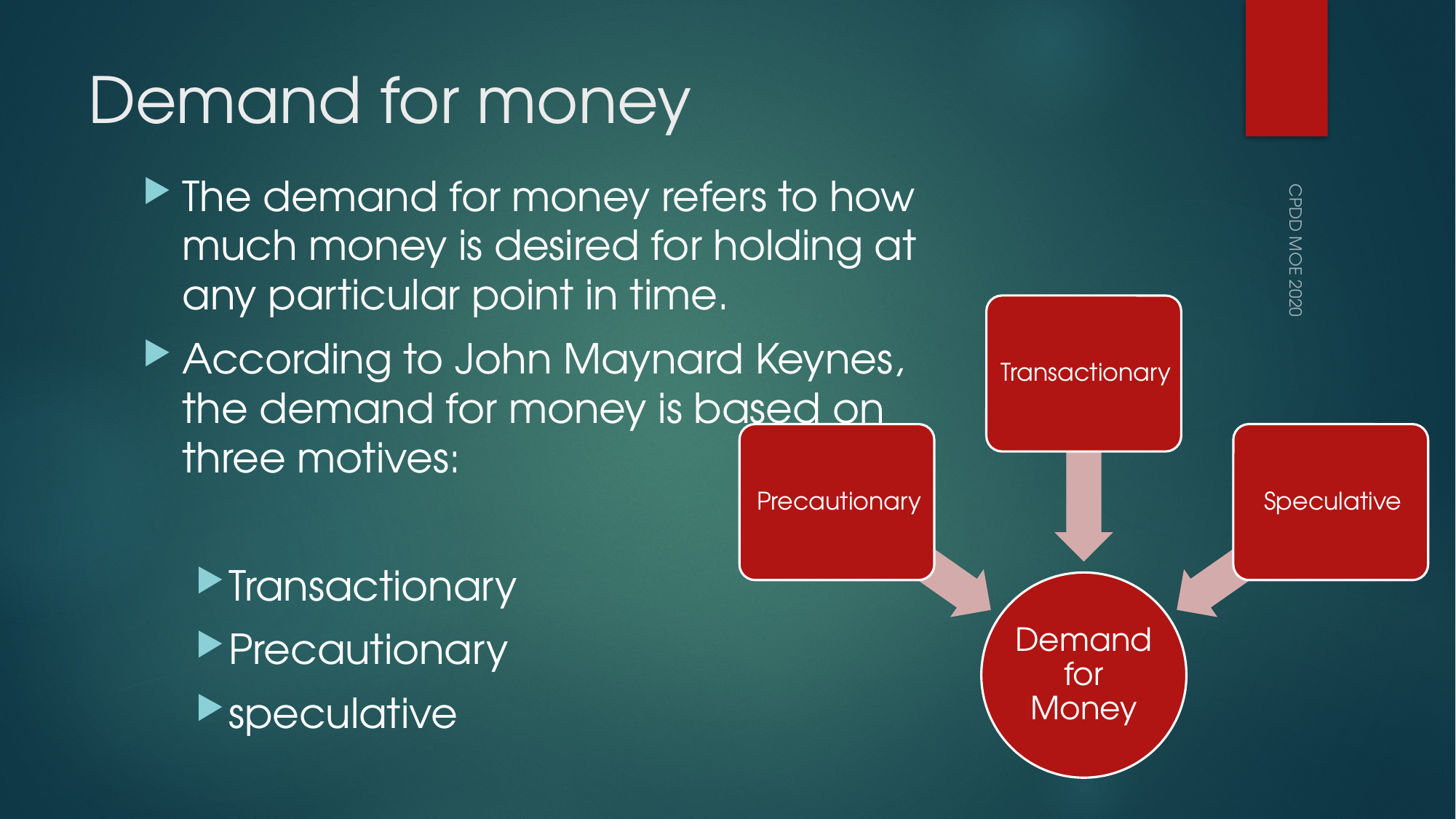

# Demand for money
The demand for money refers to how much money is desired for holding at any particular point in time.
According to John Maynard Keynes, the demand for money is based on three motives:

Transactionary
Precautionary
speculative
Demand for Money
Precautionary
Transactionary
Speculative
CPDD MOE 2020